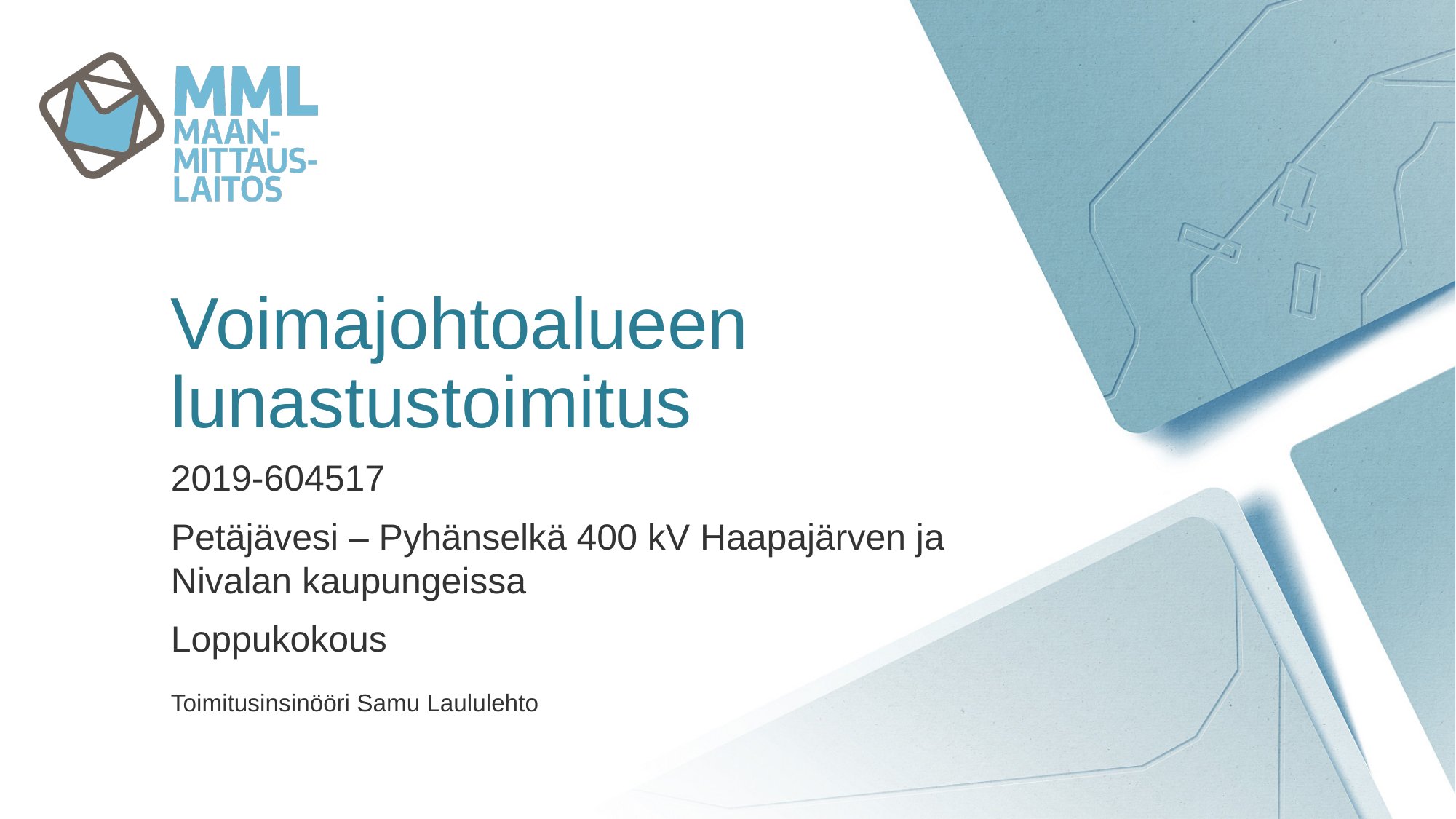

# Voimajohtoalueen lunastustoimitus
2019-604517
Petäjävesi – Pyhänselkä 400 kV Haapajärven ja Nivalan kaupungeissa
Loppukokous
Toimitusinsinööri Samu Laululehto